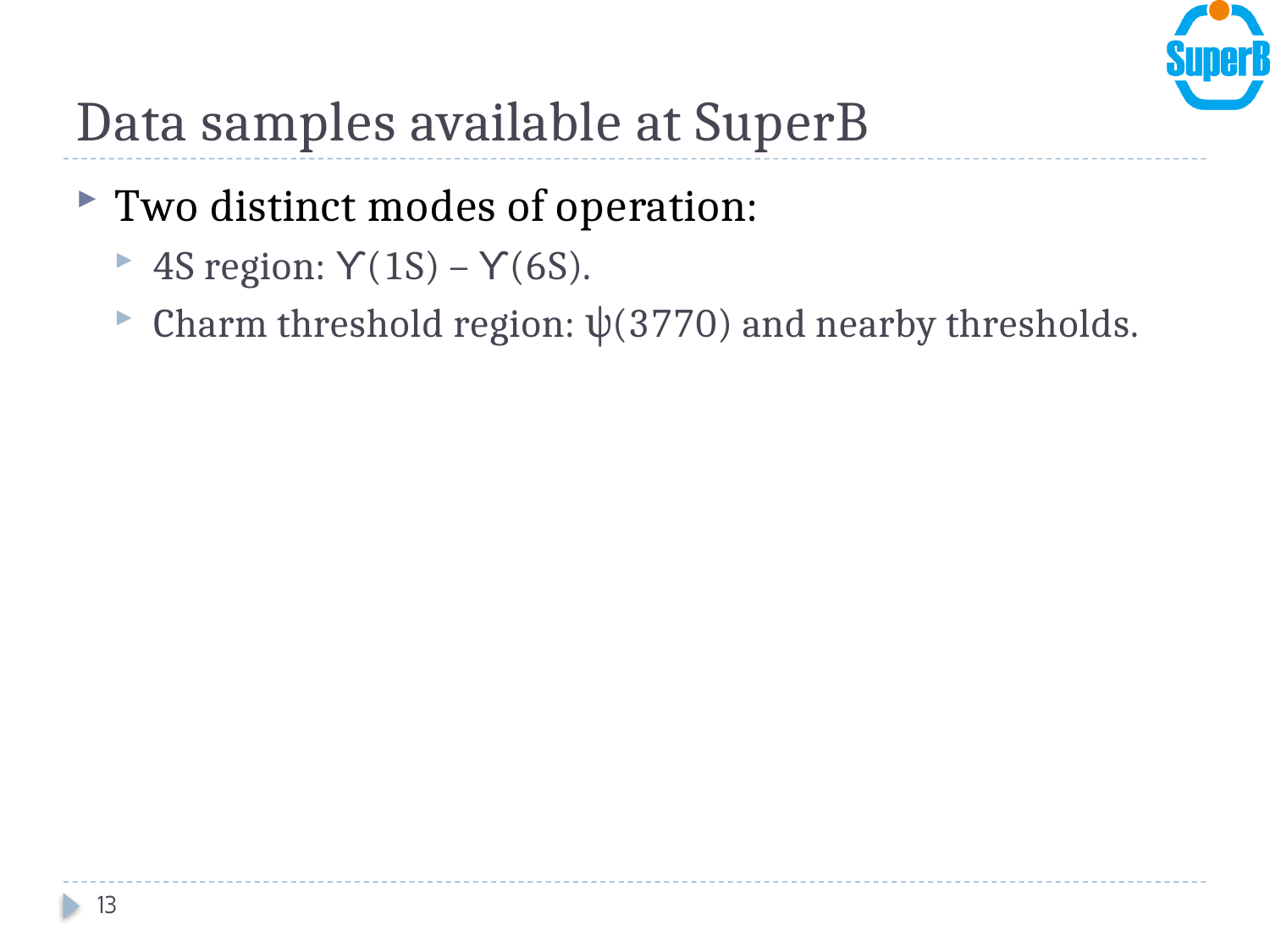

# Data samples available at SuperB
Two distinct modes of operation:
4S region: ϒ(1S) – ϒ(6S).
Charm threshold region: ψ(3770) and nearby thresholds.
13